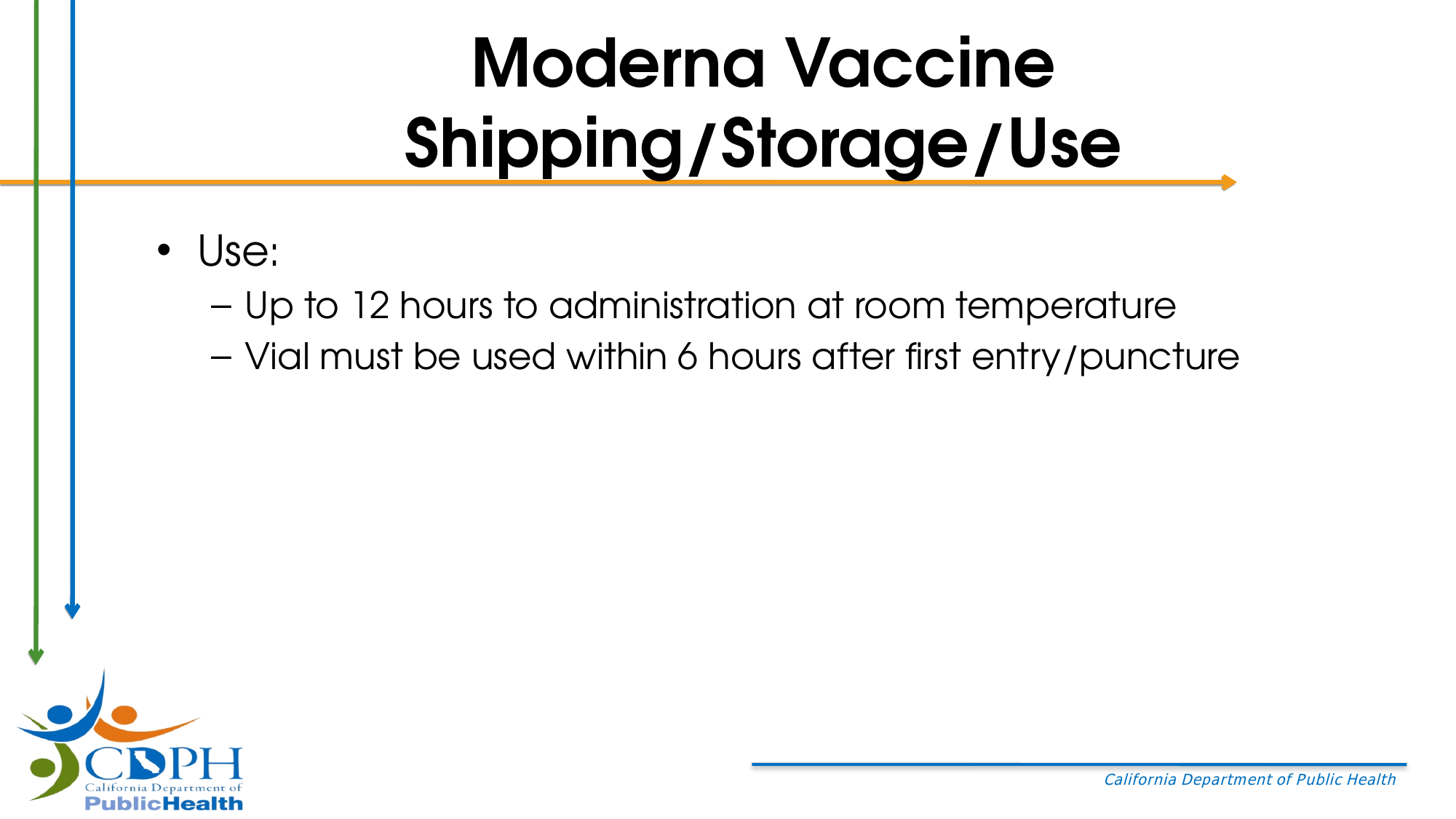

# Moderna Vaccine Shipping/Storage/Use
Use:
Up to 12 hours to administration at room temperature
Vial must be used within 6 hours after first entry/puncture